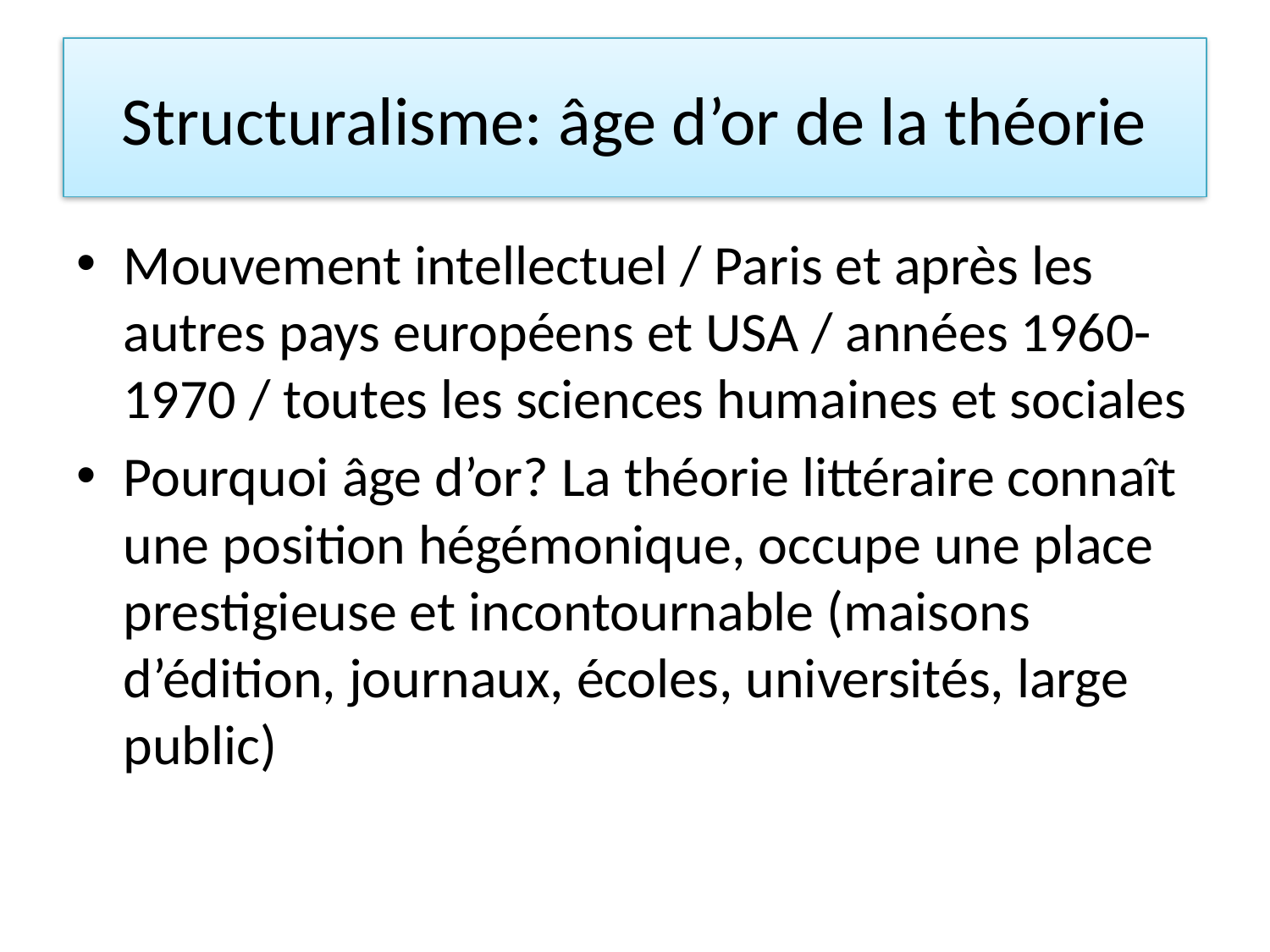

# Structuralisme: âge d’or de la théorie
Mouvement intellectuel / Paris et après les autres pays européens et USA / années 1960-1970 / toutes les sciences humaines et sociales
Pourquoi âge d’or? La théorie littéraire connaît une position hégémonique, occupe une place prestigieuse et incontournable (maisons d’édition, journaux, écoles, universités, large public)